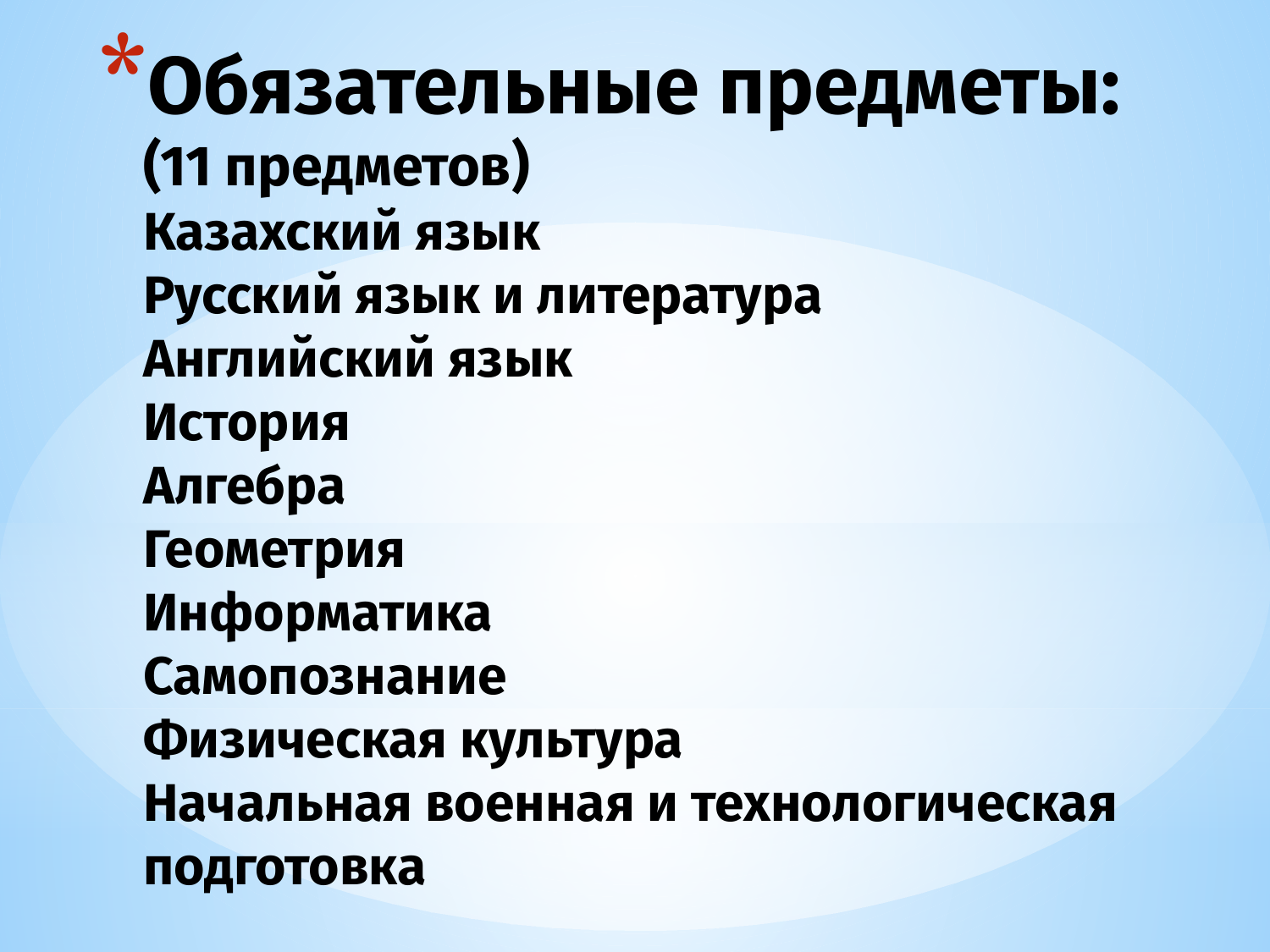

# Обязательные предметы: (11 предметов) Казахский язык Русский язык и литература Английский язык История Алгебра Геометрия Информатика Самопознание Физическая культура Начальная военная и технологическая подготовка